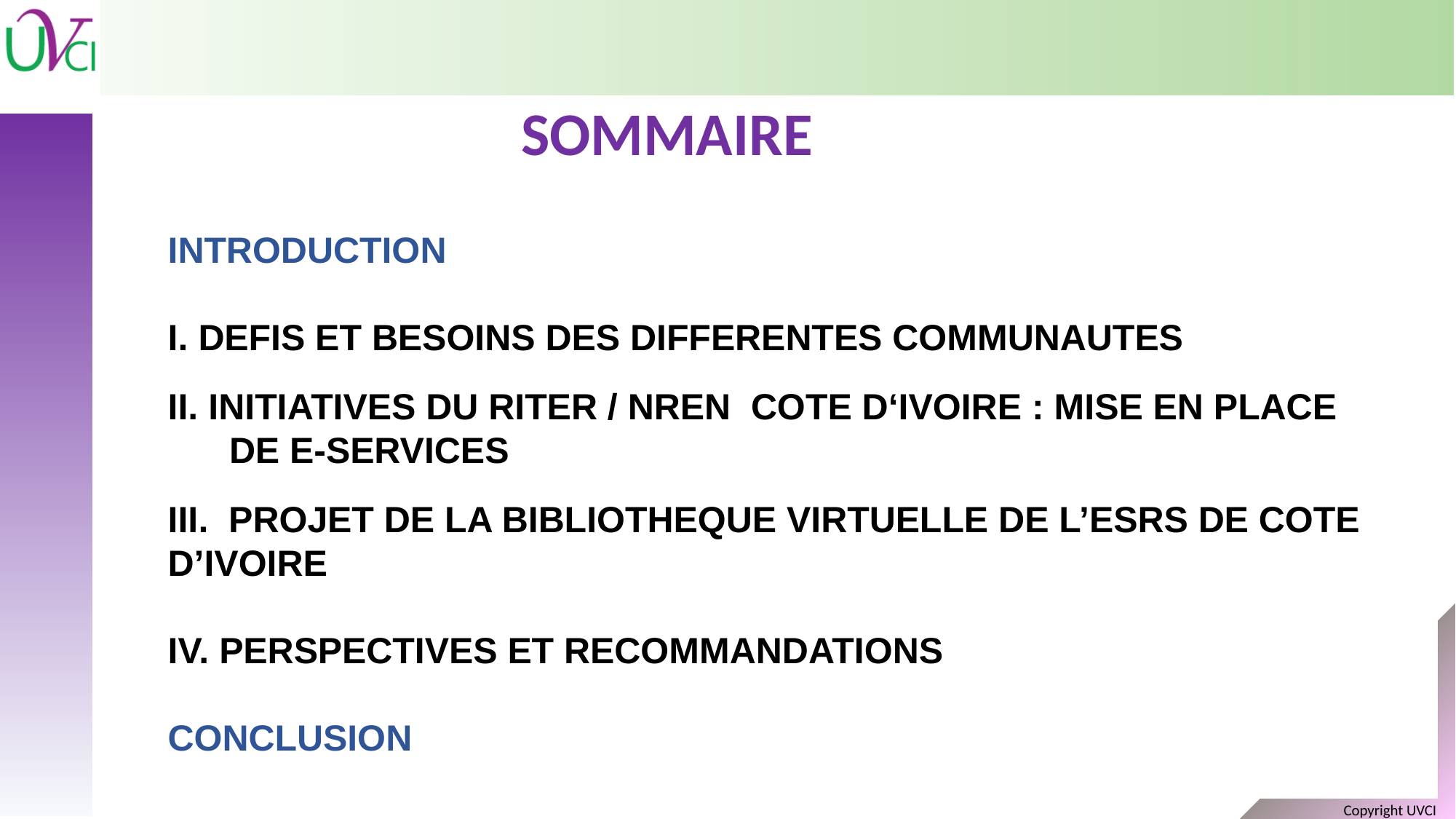

SOMMAIRE
INTRODUCTION

I. DEFIS ET BESOINS DES DIFFERENTES COMMUNAUTES

II. INITIATIVES DU RITER / NREN  COTE D‘IVOIRE : MISE EN PLACE DE E-SERVICES

III.  PROJET DE LA BIBLIOTHEQUE VIRTUELLE DE L’ESRS DE COTE D’IVOIRE

IV. PERSPECTIVES ET RECOMMANDATIONS

CONCLUSION